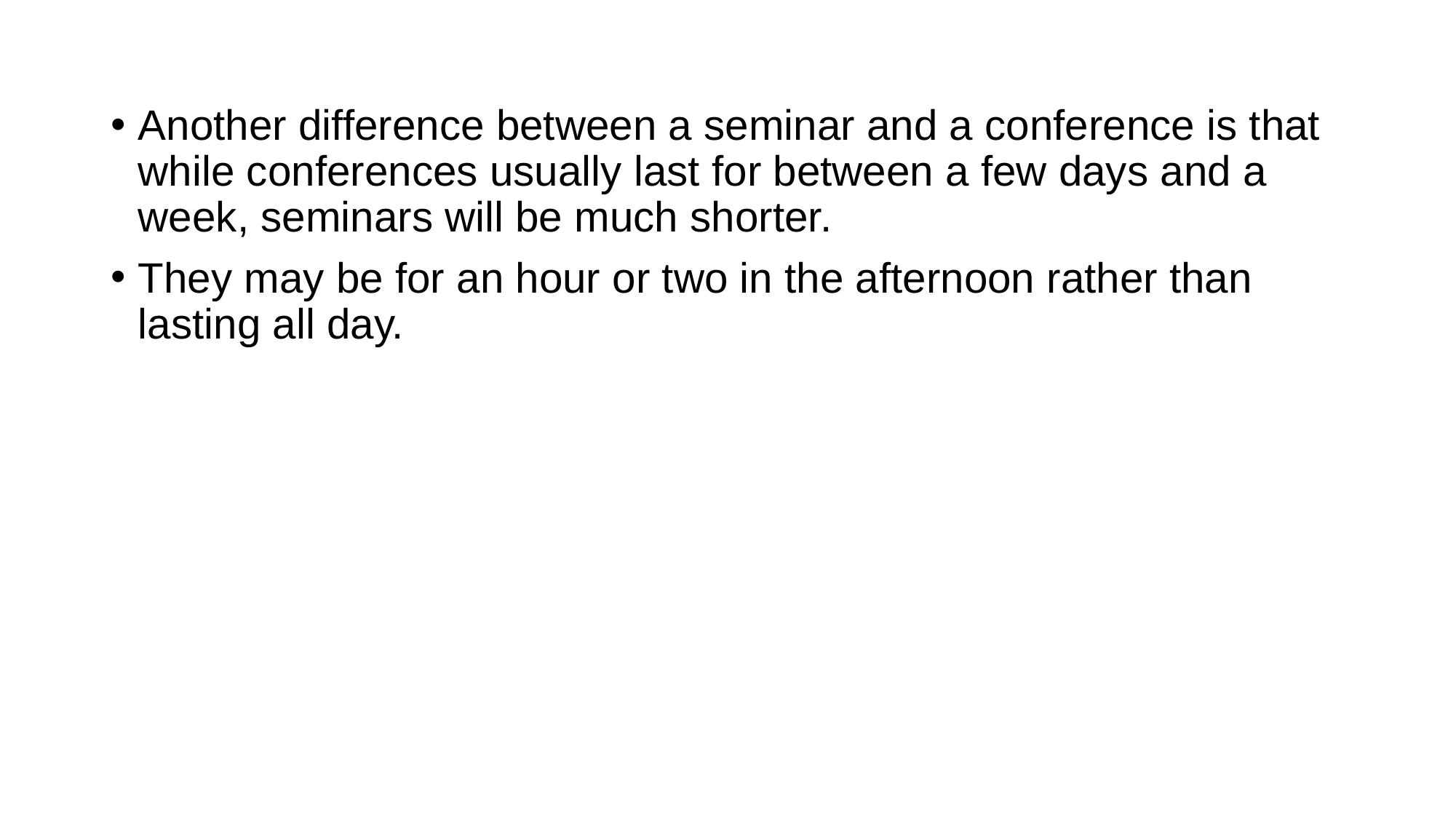

Another difference between a seminar and a conference is that while conferences usually last for between a few days and a week, seminars will be much shorter.
They may be for an hour or two in the afternoon rather than lasting all day.